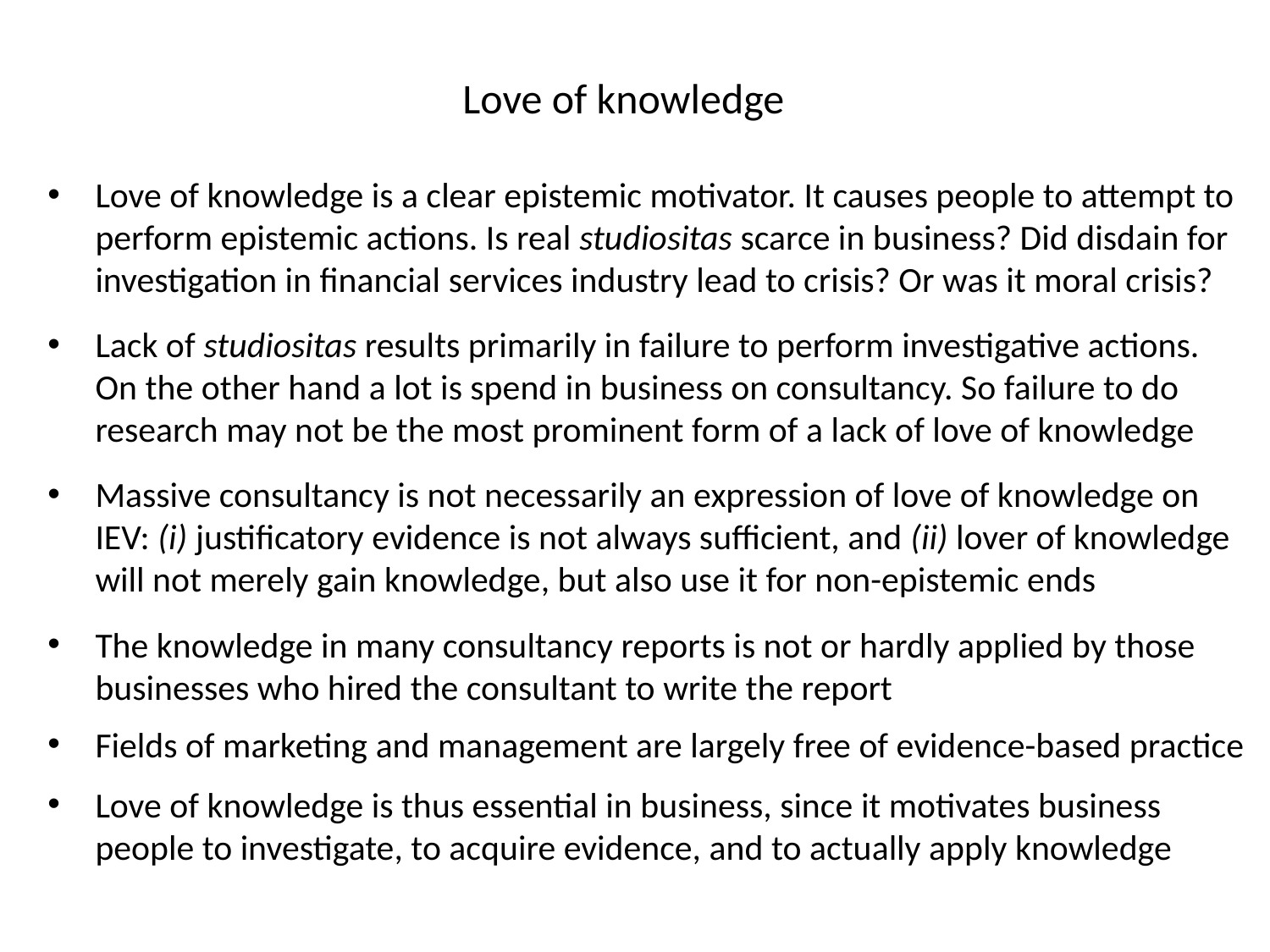

Love of knowledge
Love of knowledge is a clear epistemic motivator. It causes people to attempt to perform epistemic actions. Is real studiositas scarce in business? Did disdain for investigation in financial services industry lead to crisis? Or was it moral crisis?

Lack of studiositas results primarily in failure to perform investigative actions. On the other hand a lot is spend in business on consultancy. So failure to do research may not be the most prominent form of a lack of love of knowledge
Massive consultancy is not necessarily an expression of love of knowledge on IEV: (i) justificatory evidence is not always sufficient, and (ii) lover of knowledge will not merely gain knowledge, but also use it for non-epistemic ends
The knowledge in many consultancy reports is not or hardly applied by those businesses who hired the consultant to write the report
Fields of marketing and management are largely free of evidence-based practice
Love of knowledge is thus essential in business, since it motivates business people to investigate, to acquire evidence, and to actually apply knowledge